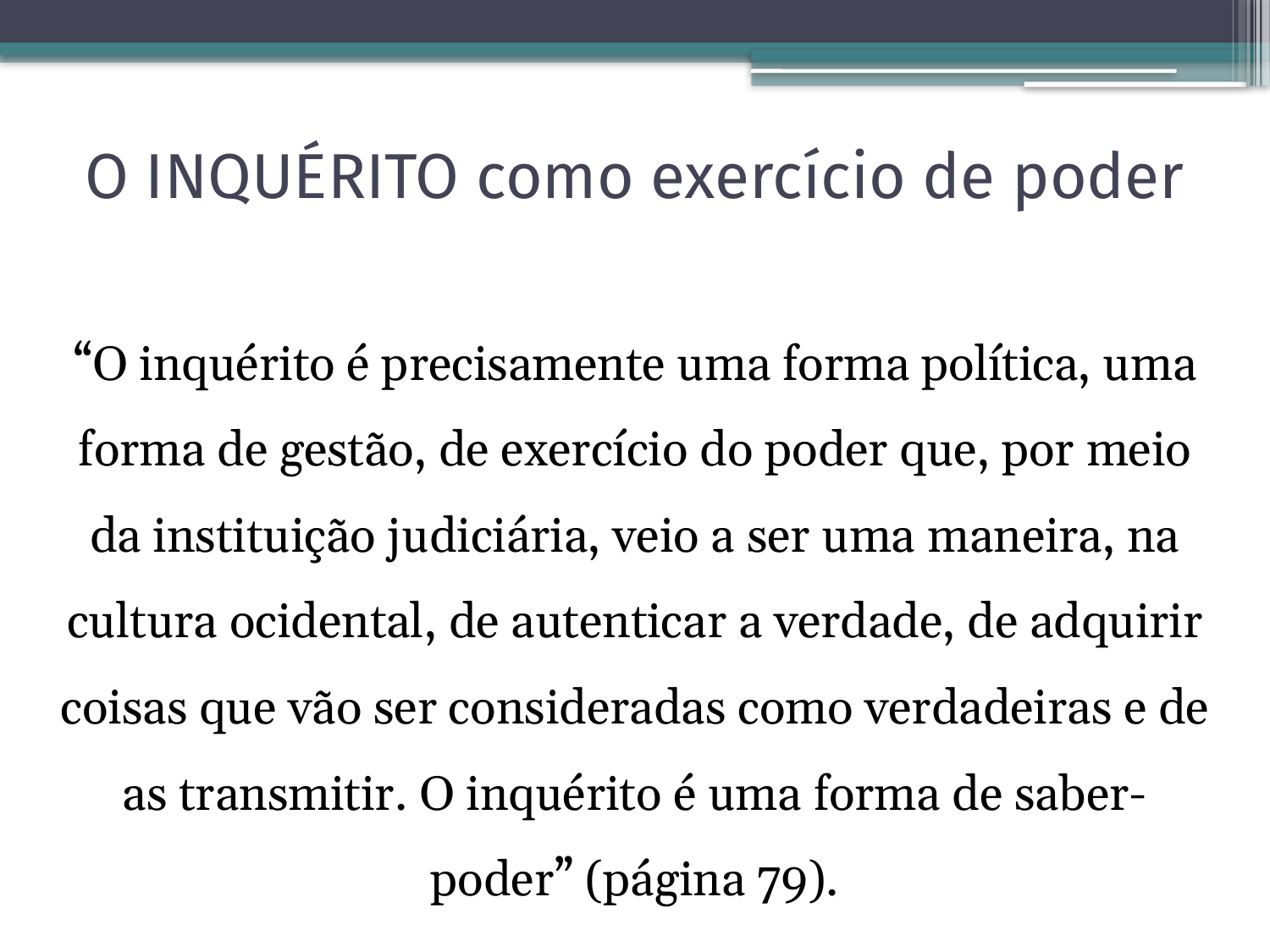

# O INQUÉRITO como exercício de poder
“O inquérito é precisamente uma forma política, uma forma de gestão, de exercício do poder que, por meio da instituição judiciária, veio a ser uma maneira, na cultura ocidental, de autenticar a verdade, de adquirir coisas que vão ser consideradas como verdadeiras e de as transmitir. O inquérito é uma forma de saber-poder” (página 79).